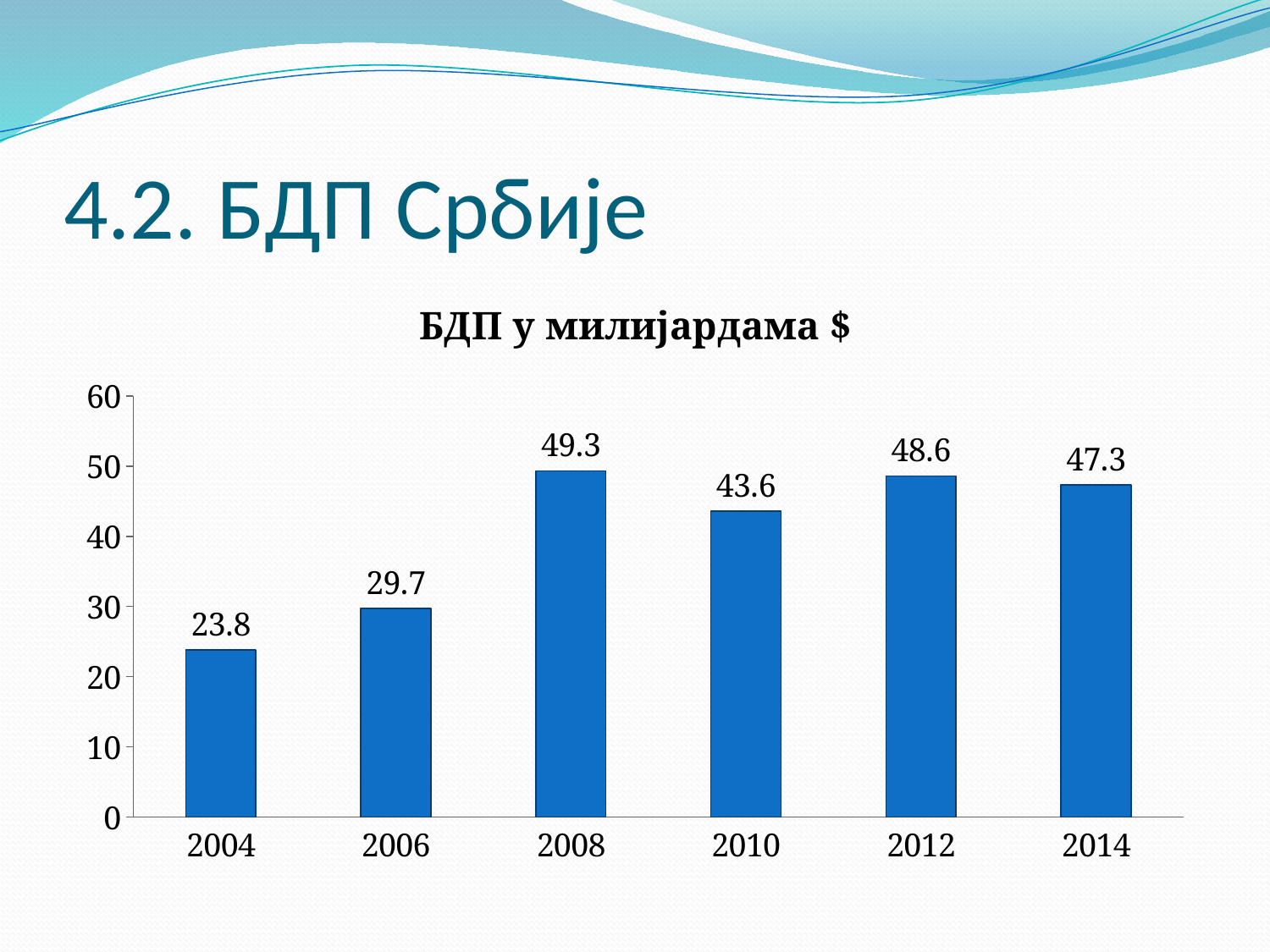

# 4.2. БДП Србије

### Chart:

| Category | БДП у милијардама $ |
|---|---|
| 2004 | 23.8 |
| 2006 | 29.7 |
| 2008 | 49.3 |
| 2010 | 43.6 |
| 2012 | 48.6 |
| 2014 | 47.3 |